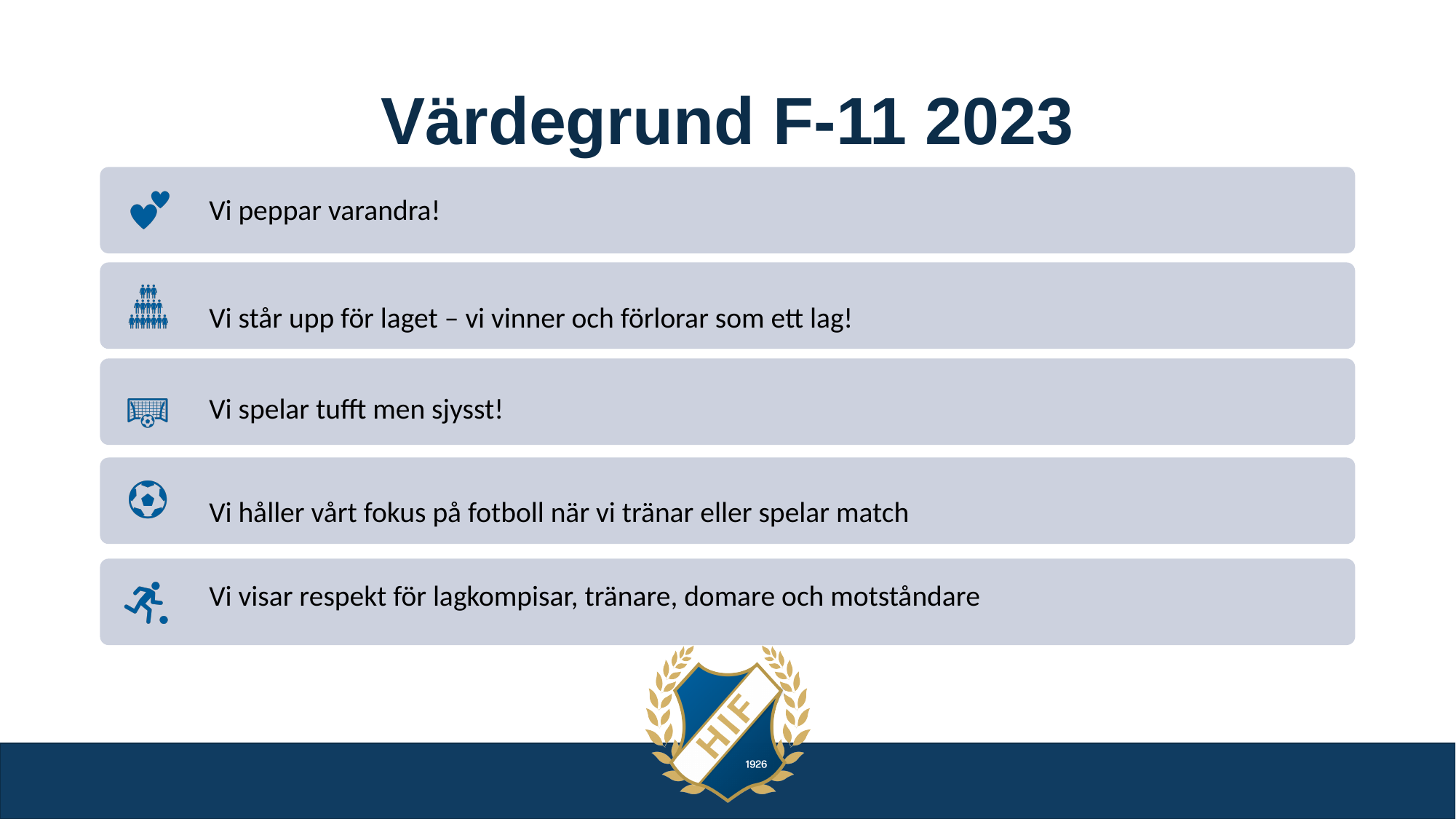

# Värdegrund F-11 2023
Vi peppar varandra!
Vi står upp för laget – vi vinner och förlorar som ett lag!
Vi spelar tufft men sjysst!
Vi håller vårt fokus på fotboll när vi tränar eller spelar match
Vi visar respekt för lagkompisar, tränare, domare och motståndare